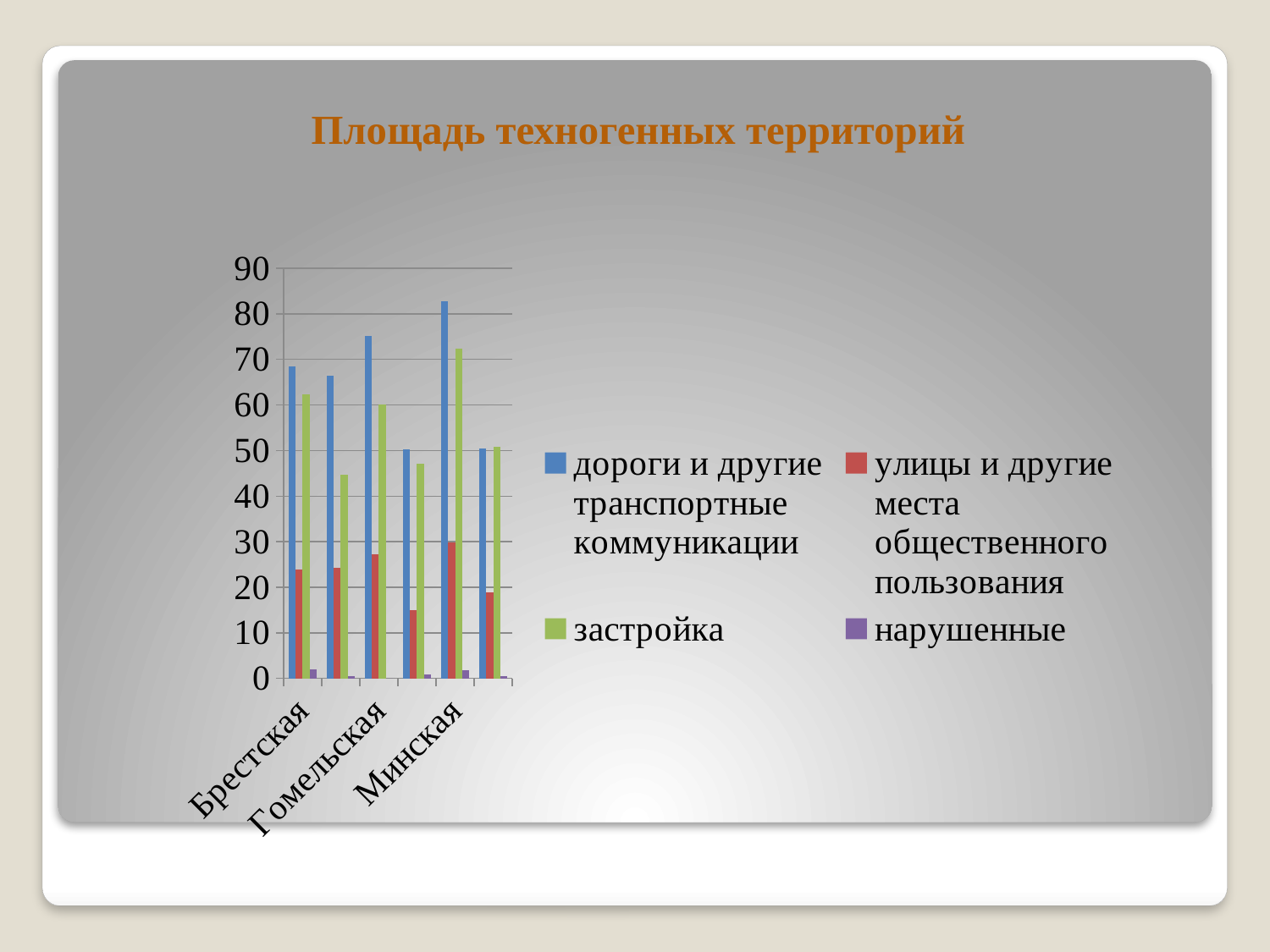

# Площадь техногенных территорий

### Chart

| Category | дороги и другие транспортные коммуникации | улицы и другие места общественного пользования | застройка | нарушенные |
|---|---|---|---|---|
| Брестская | 68.5 | 23.9 | 62.4 | 1.9000000000000001 |
| Витебская | 66.5 | 24.3 | 44.7 | 0.4 |
| Гомельская | 75.1 | 27.2 | 60.2 | 0.0 |
| Гродненская | 50.2 | 14.9 | 47.2 | 0.9 |
| Минская | 82.8 | 29.9 | 72.4 | 1.8 |
| Могилевская | 50.5 | 18.8 | 50.8 | 0.5 |